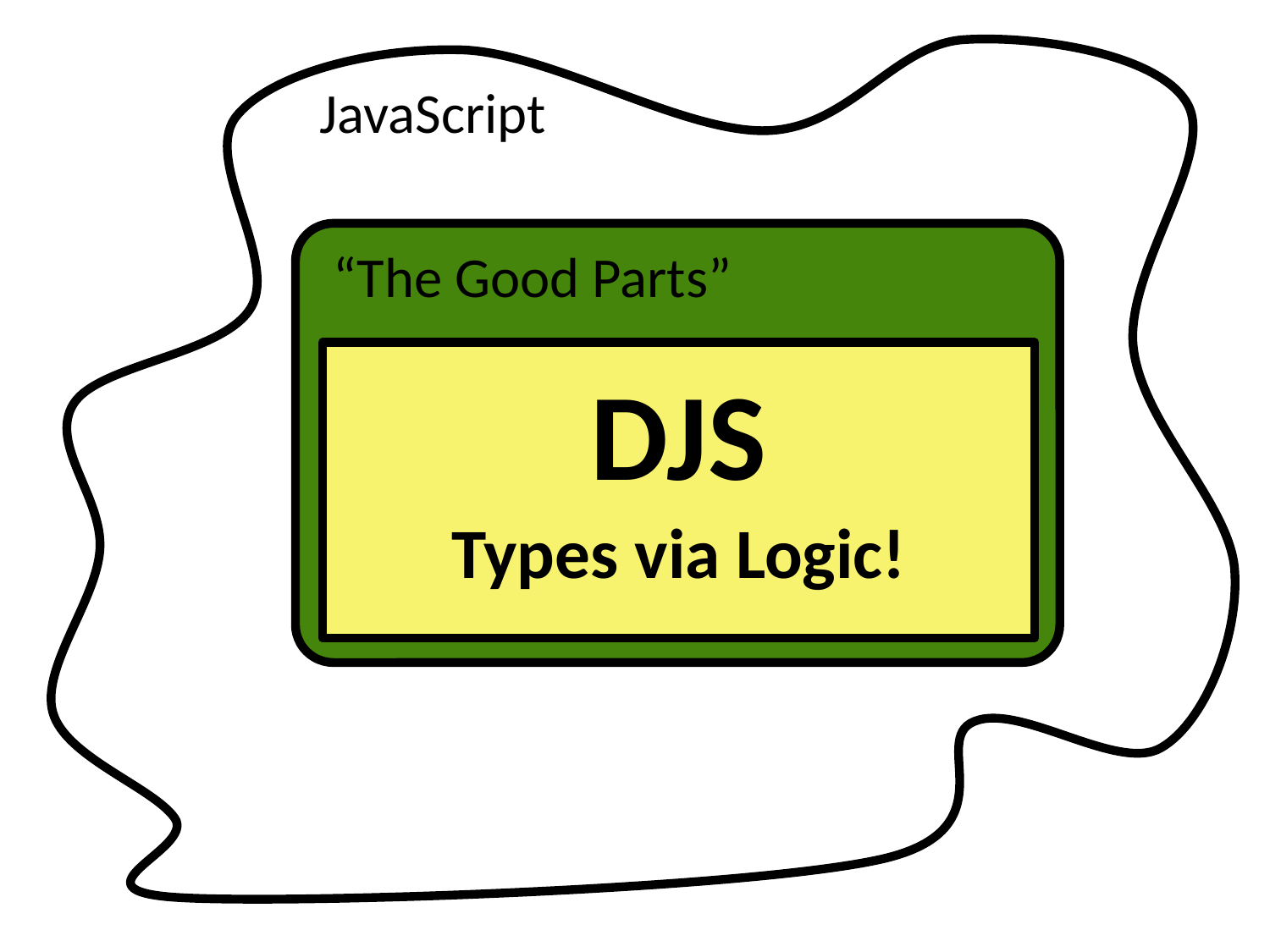

JavaScript

“The Good Parts”

DJS
Types via Logic!
76